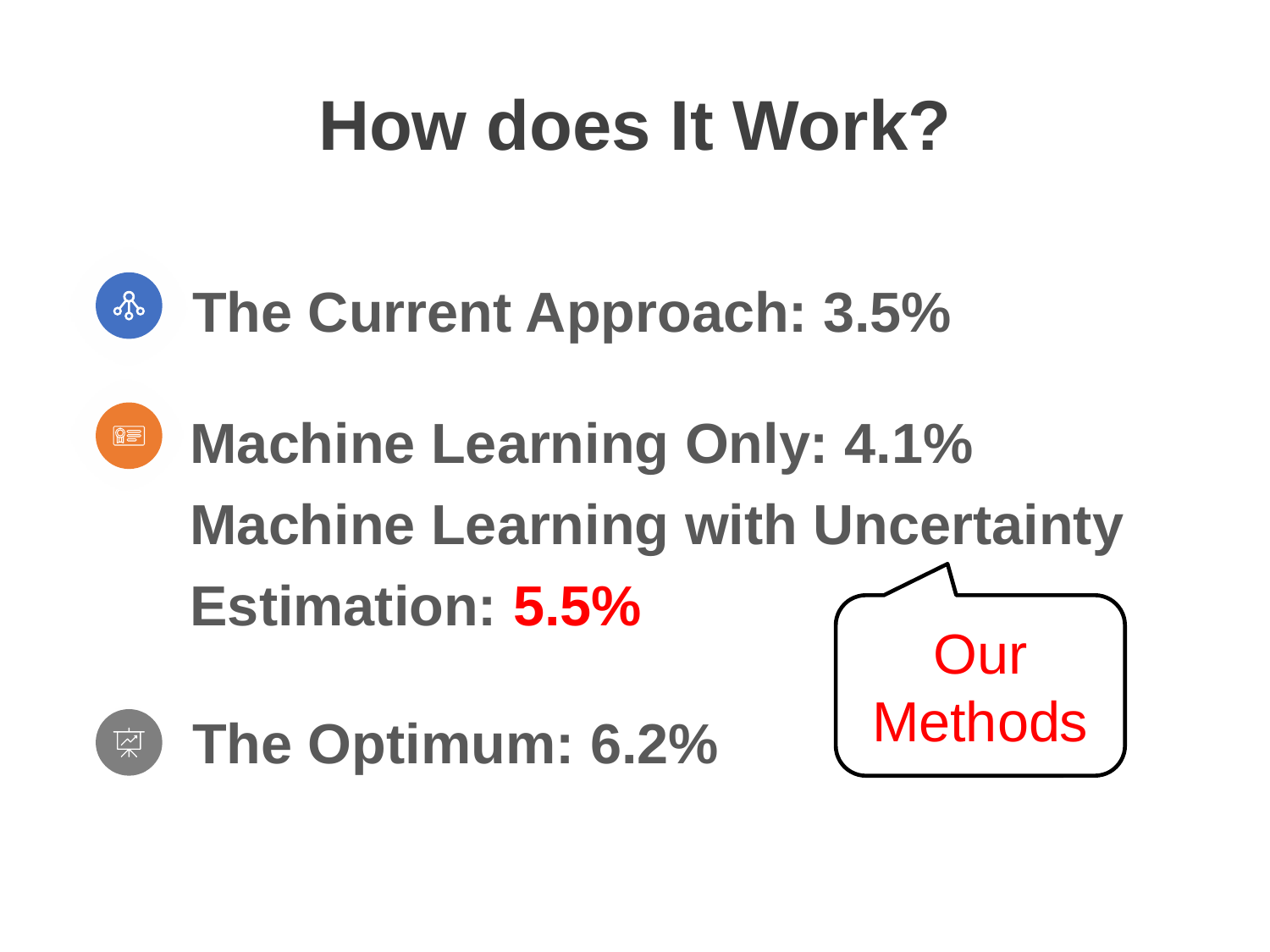

How does It Work?
The Current Approach: 3.5%

Machine Learning Only: 4.1%
Machine Learning with Uncertainty Estimation: 5.5%

Our Methods
The Optimum: 6.2%